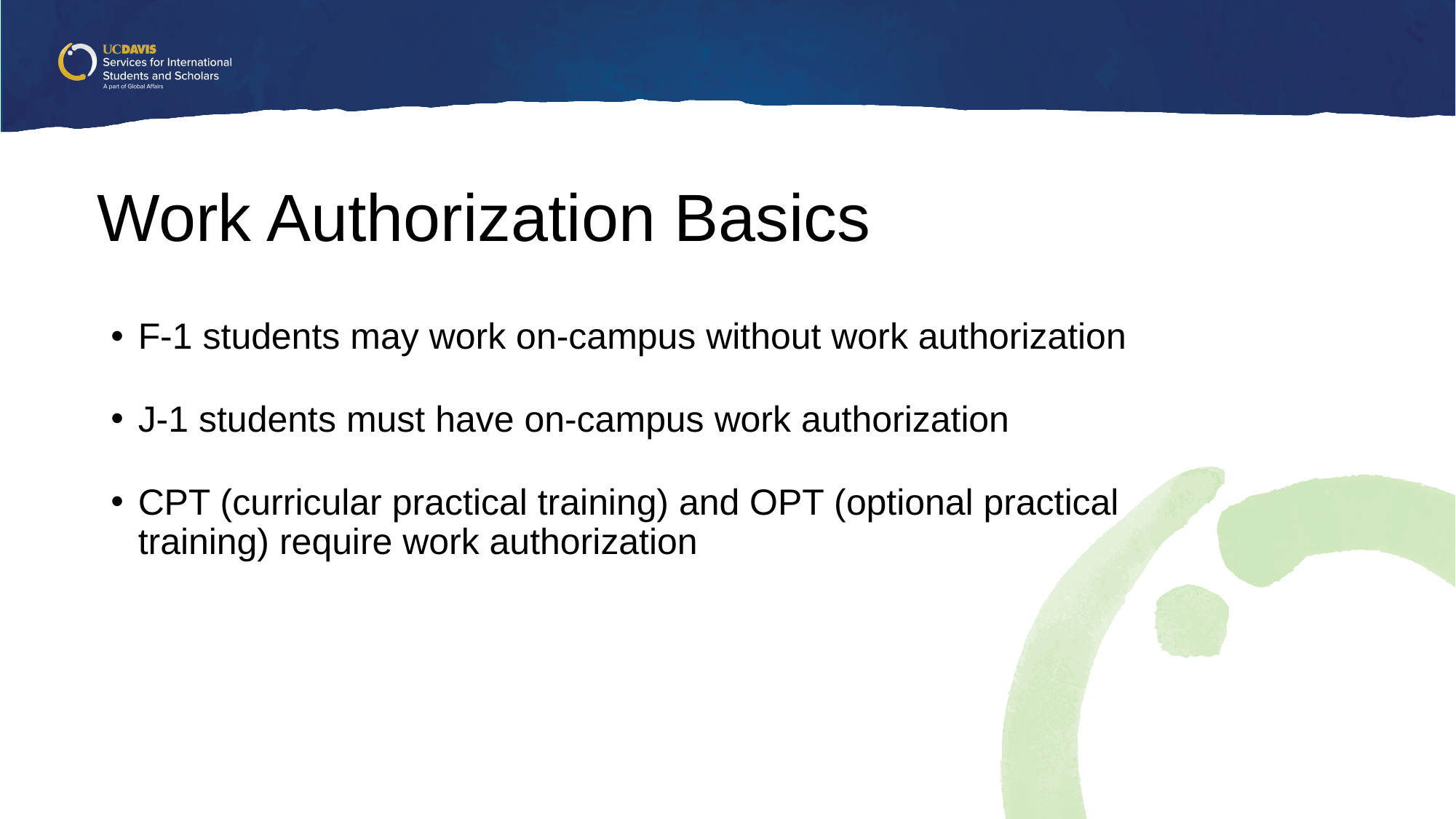

# Work Authorization Basics

F-1 students may work on-campus without work authorization

J-1 students must have on-campus work authorization

CPT (curricular practical training) and OPT (optional practical training) require work authorization